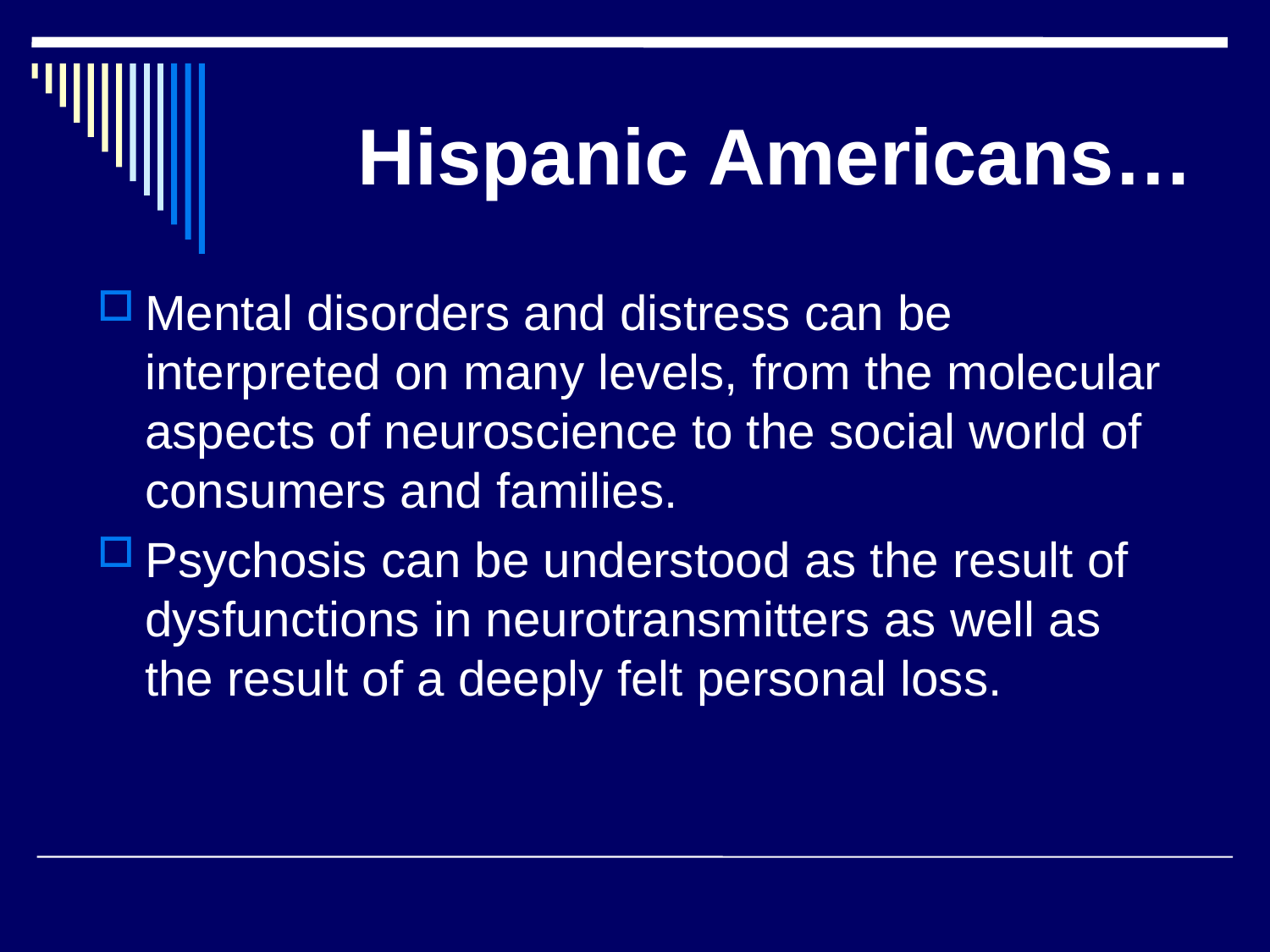

# Hispanic Americans…
Mental disorders and distress can be interpreted on many levels, from the molecular aspects of neuroscience to the social world of consumers and families.
Psychosis can be understood as the result of dysfunctions in neurotransmitters as well as the result of a deeply felt personal loss.